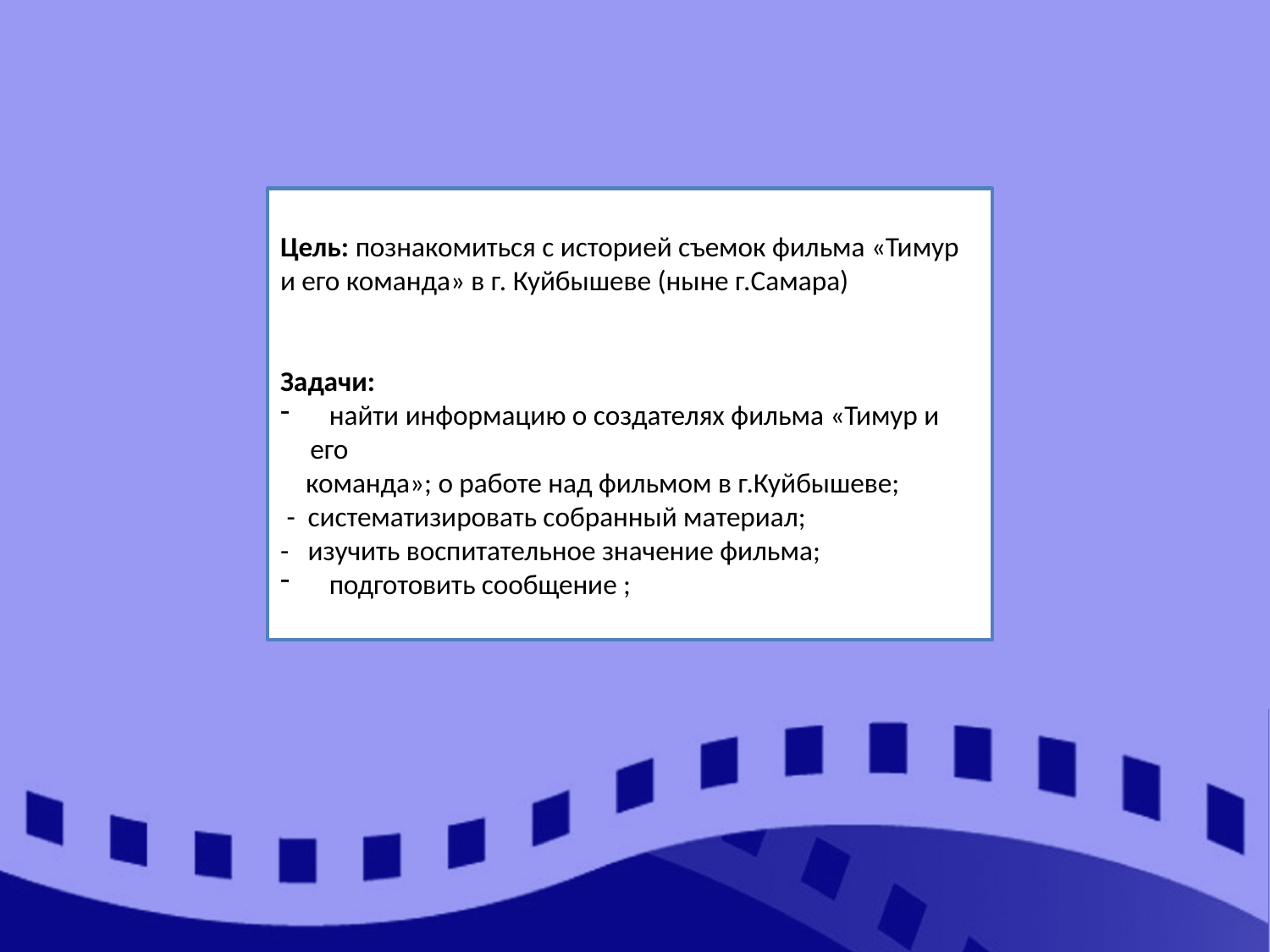

Цель: познакомиться с историей съемок фильма «Тимур и его команда» в г. Куйбышеве (ныне г.Самара)

Задачи:
   найти информацию о создателях фильма «Тимур и его
    команда»; о работе над фильмом в г.Куйбышеве;
 -  систематизировать собранный материал;
-   изучить воспитательное значение фильма;
   подготовить сообщение ;